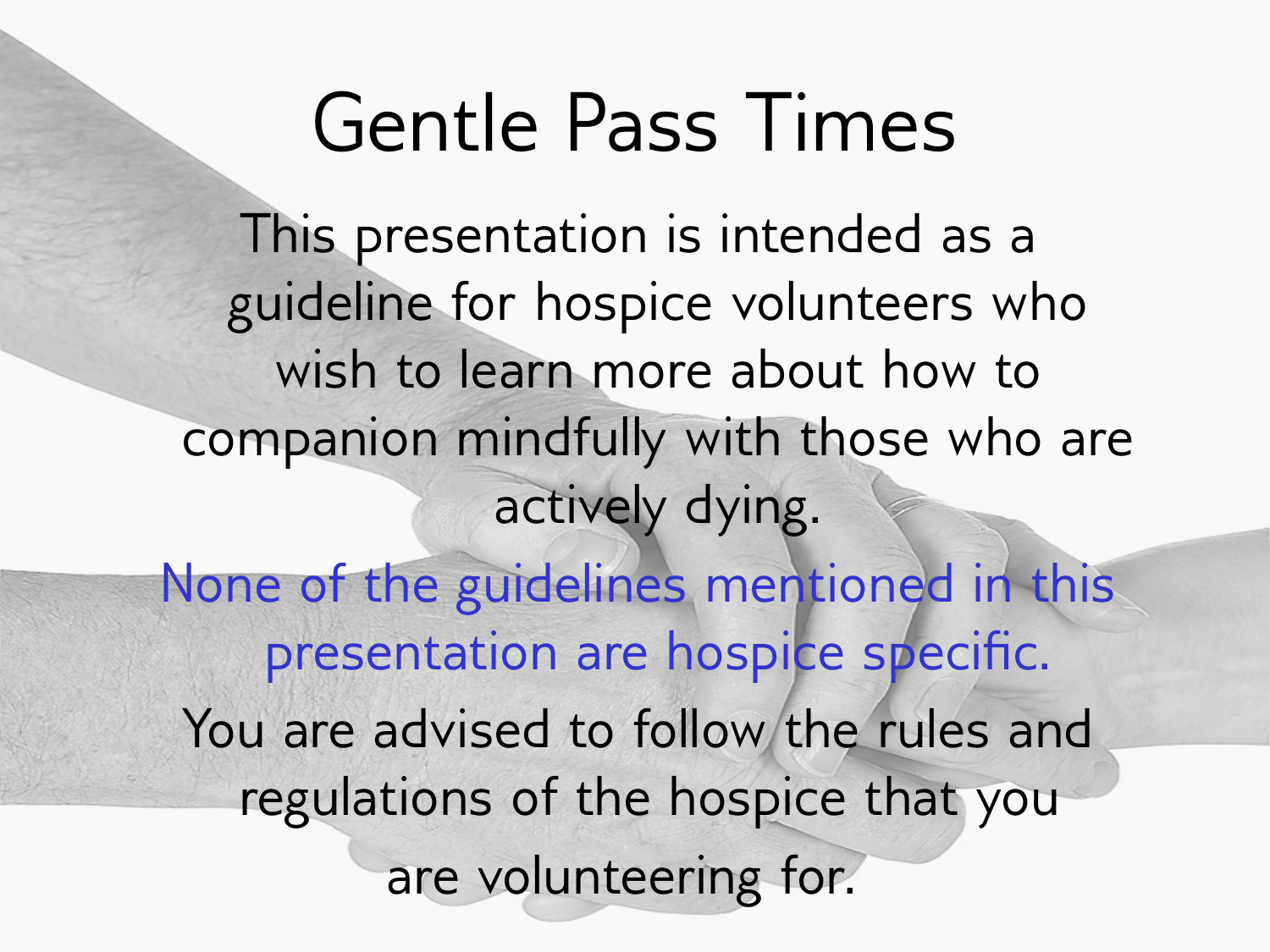

# Gentle Pass Times
This presentation is intended as a guideline for hospice volunteers who wish to learn more about how to companion mindfully with those who are actively dying.
None of the guidelines mentioned in this presentation are hospice specific.
You are advised to follow the rules and regulations of the hospice that you
are volunteering for.